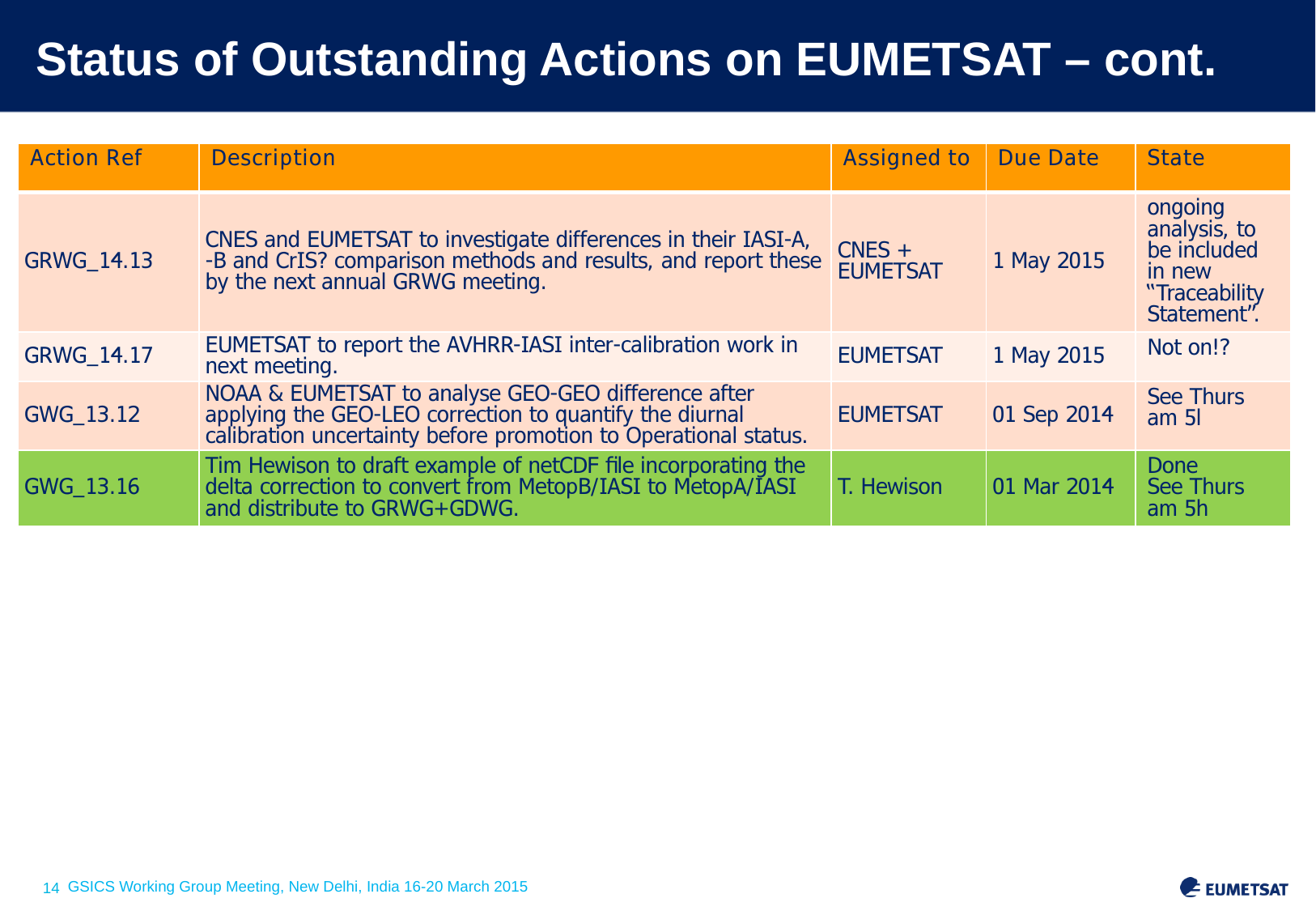

# Status of Outstanding Actions on EUMETSAT – cont.
| Action Ref | Description | Assigned to | Due Date | State |
| --- | --- | --- | --- | --- |
| GRWG\_14.13 | CNES and EUMETSAT to investigate differences in their IASI-A, -B and CrIS? comparison methods and results, and report these by the next annual GRWG meeting. | CNES + EUMETSAT | 1 May 2015 | ongoing analysis, to be included in new “Traceability Statement”. |
| GRWG\_14.17 | EUMETSAT to report the AVHRR-IASI inter-calibration work in next meeting. | EUMETSAT | 1 May 2015 | Not on!? |
| GWG\_13.12 | NOAA & EUMETSAT to analyse GEO-GEO difference after applying the GEO-LEO correction to quantify the diurnal calibration uncertainty before promotion to Operational status. | EUMETSAT | 01 Sep 2014 | See Thurs am 5l |
| GWG\_13.16 | Tim Hewison to draft example of netCDF file incorporating the delta correction to convert from MetopB/IASI to MetopA/IASI and distribute to GRWG+GDWG. | T. Hewison | 01 Mar 2014 | Done See Thurs am 5h |
Slide: 14